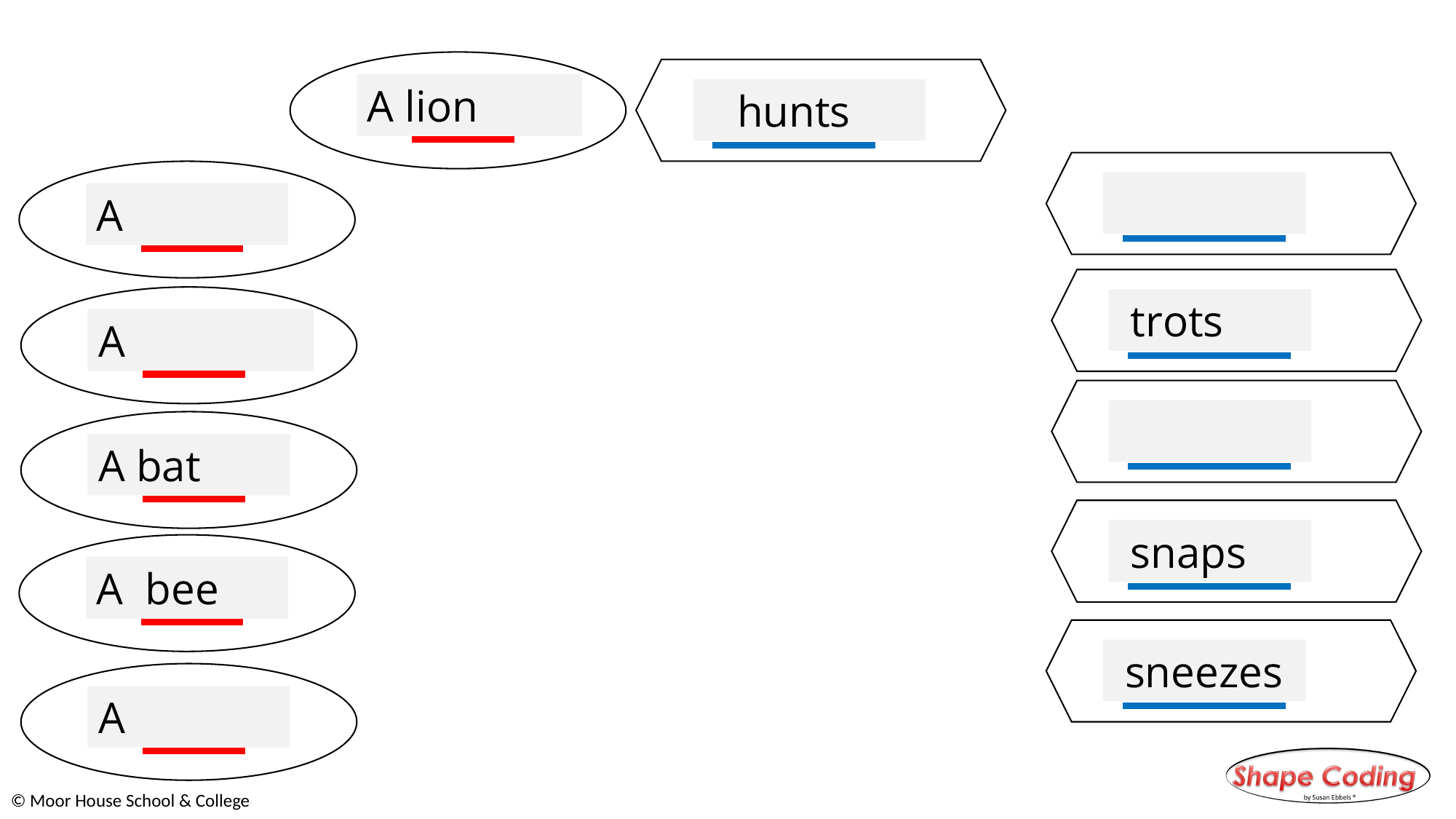

A lion

   hunts

A

 trots

A

A bat

 snaps

A  bee

 sneezes

A